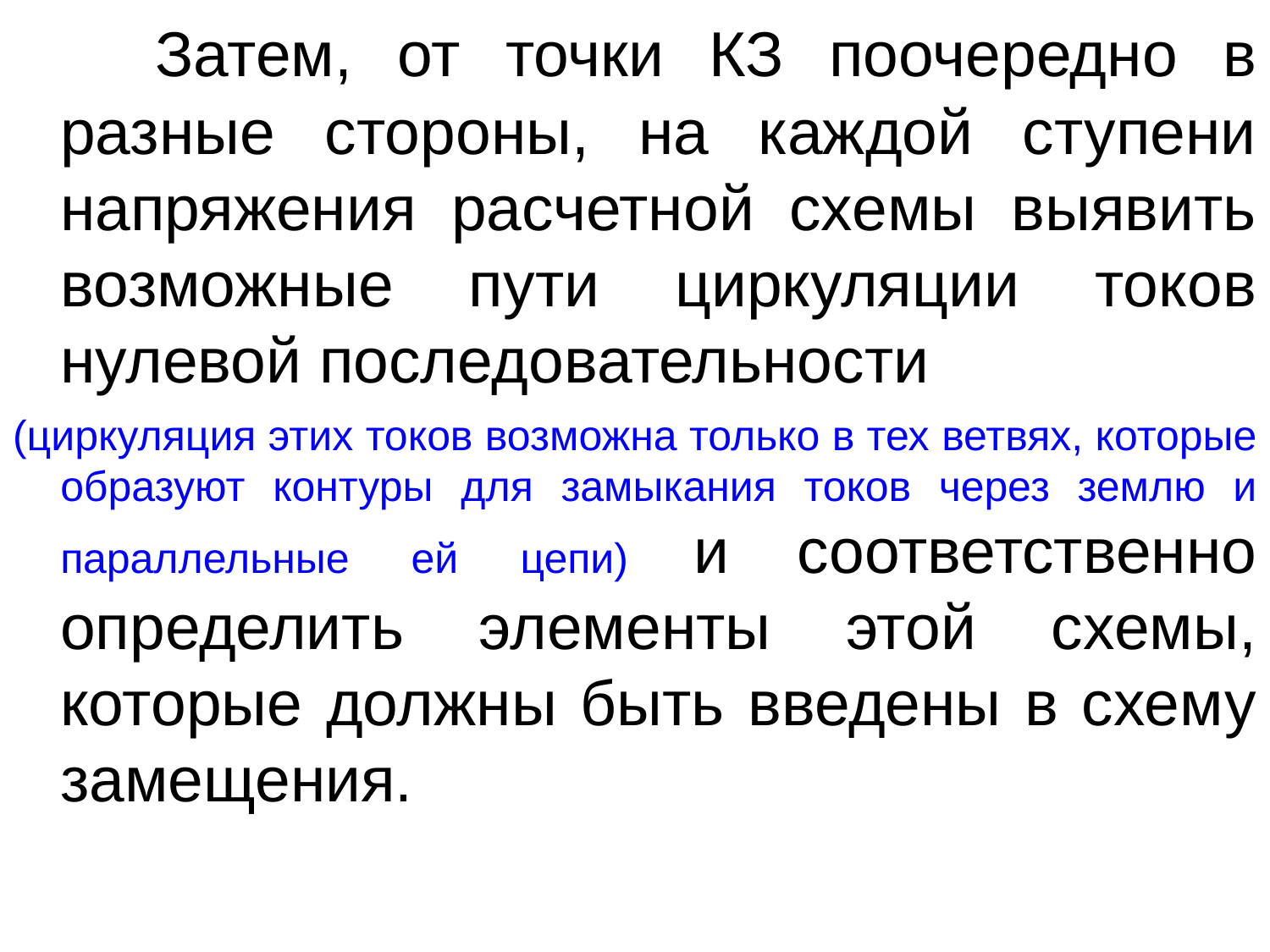

Затем, от точки КЗ поочередно в разные стороны, на каждой ступени напряжения расчетной схемы выявить возможные пути циркуляции токов нулевой последовательности
(циркуляция этих токов возможна только в тех ветвях, которые образуют контуры для замыкания токов через землю и параллельные ей цепи) и соответственно определить элементы этой схемы, которые должны быть введены в схему замещения.